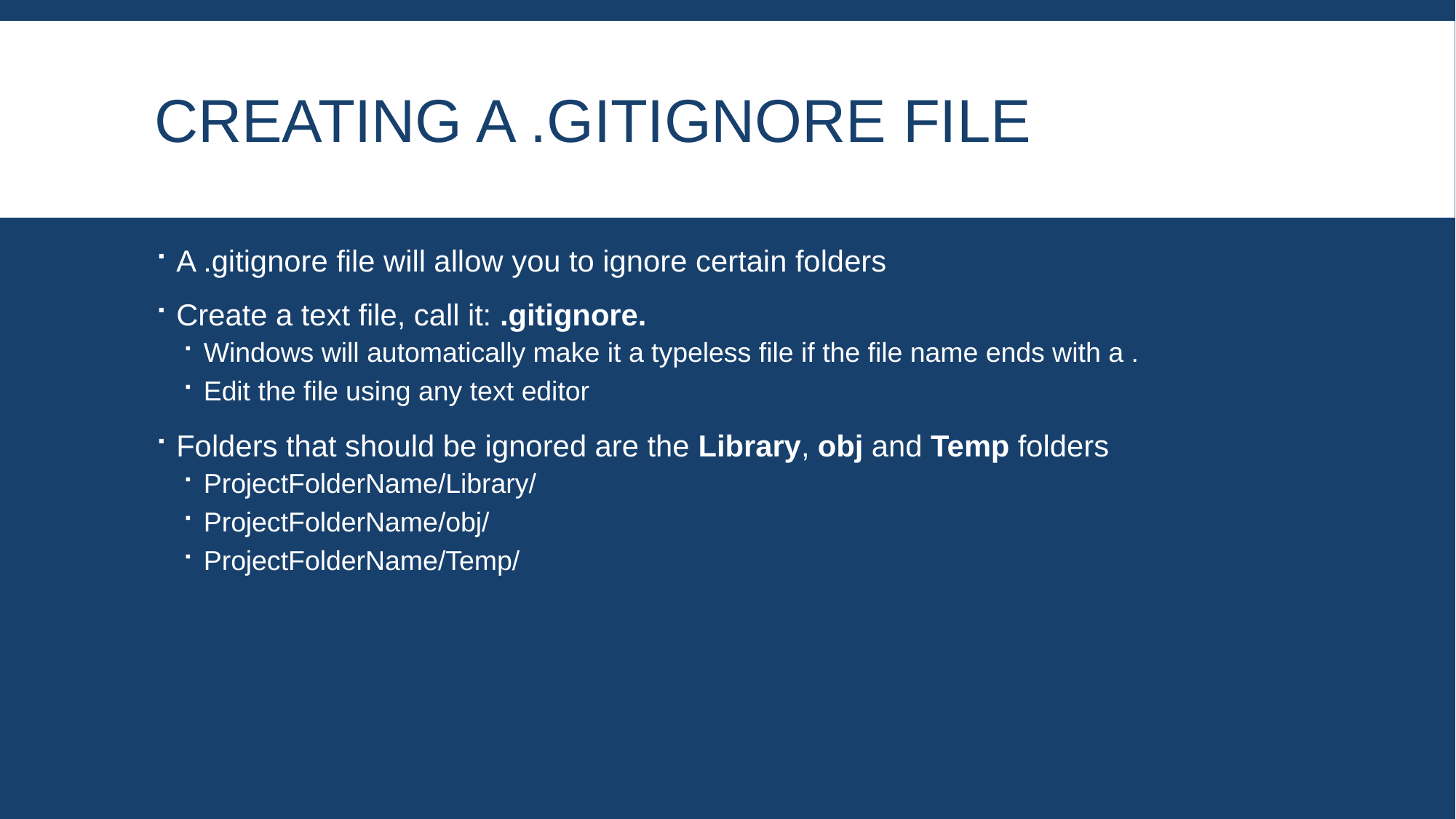

# Creating a .gitignore file
A .gitignore file will allow you to ignore certain folders
Create a text file, call it: .gitignore.
Windows will automatically make it a typeless file if the file name ends with a .
Edit the file using any text editor
Folders that should be ignored are the Library, obj and Temp folders
ProjectFolderName/Library/
ProjectFolderName/obj/
ProjectFolderName/Temp/